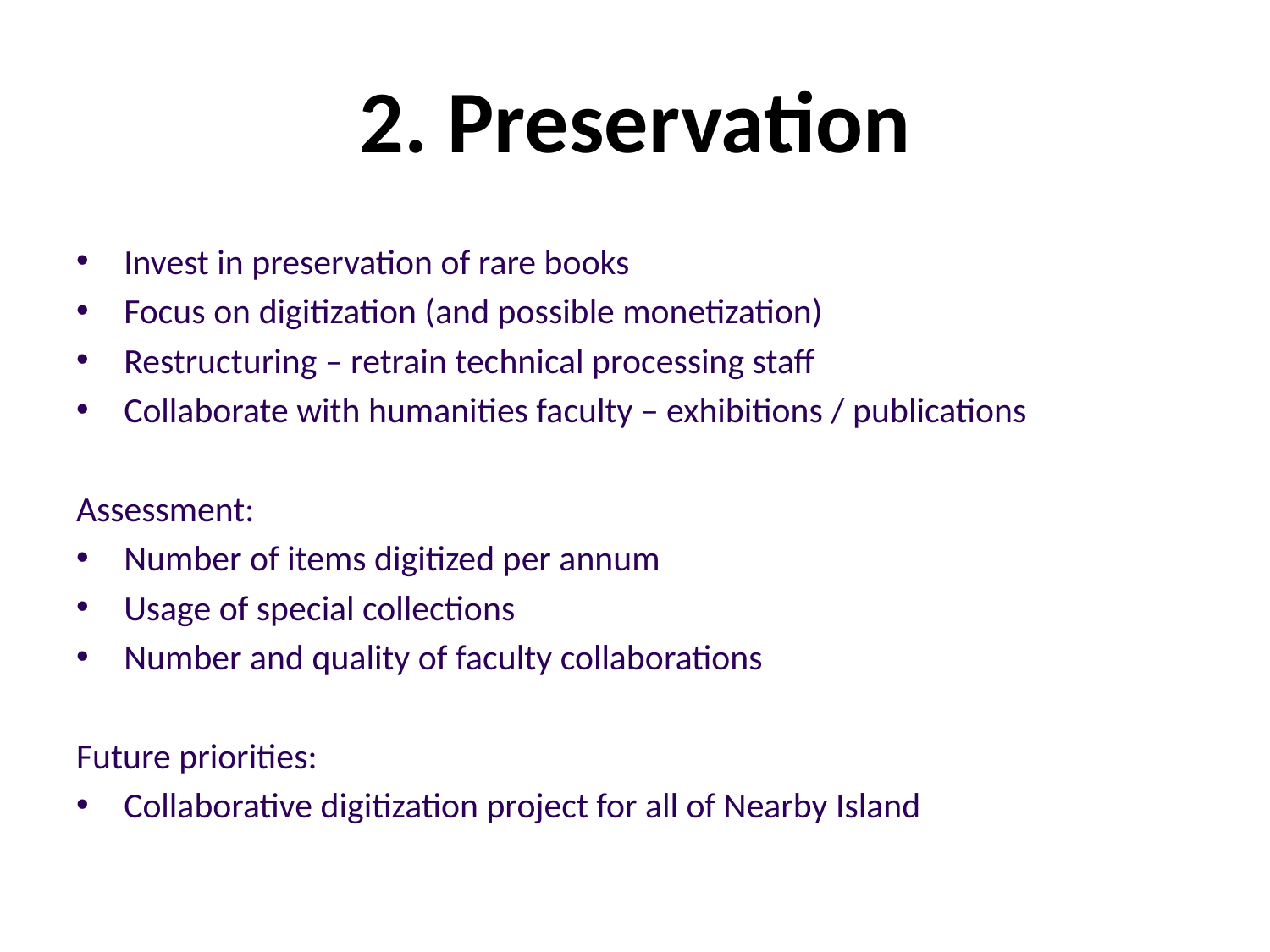

# 2. Preservation
Invest in preservation of rare books
Focus on digitization (and possible monetization)
Restructuring – retrain technical processing staff
Collaborate with humanities faculty – exhibitions / publications

Assessment:
Number of items digitized per annum
Usage of special collections
Number and quality of faculty collaborations

Future priorities:
Collaborative digitization project for all of Nearby Island